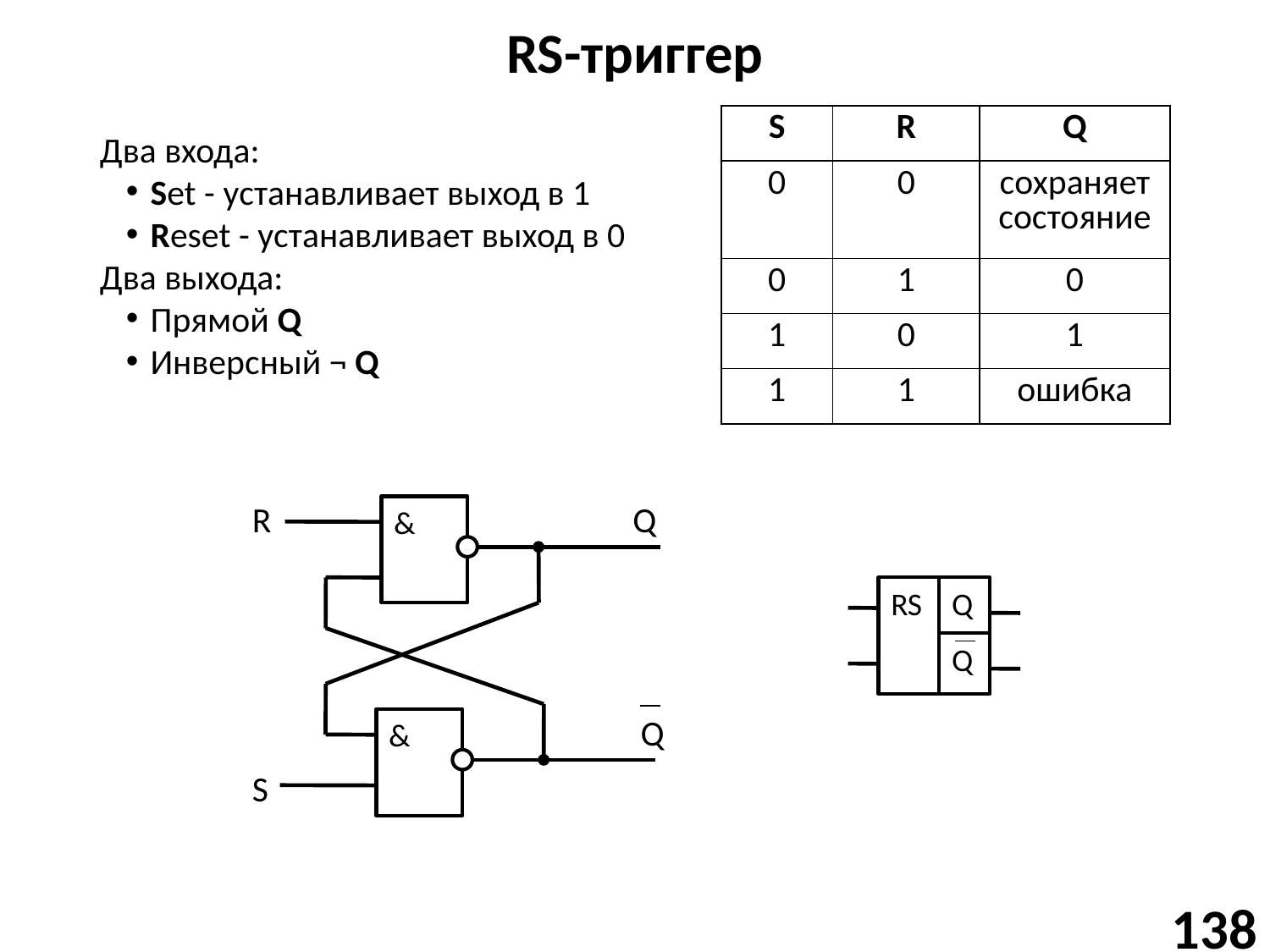

# RS-триггер
| S | R | Q |
| --- | --- | --- |
| 0 | 0 | сохраняет состояние |
| 0 | 1 | 0 |
| 1 | 0 | 1 |
| 1 | 1 | ошибка |
Два входа:
Set - устанавливает выход в 1
Reset - устанавливает выход в 0
Два выхода:
Прямой Q
Инверсный ¬ Q
R
Q
&

RS
Q
Q
 Q
&

S
138